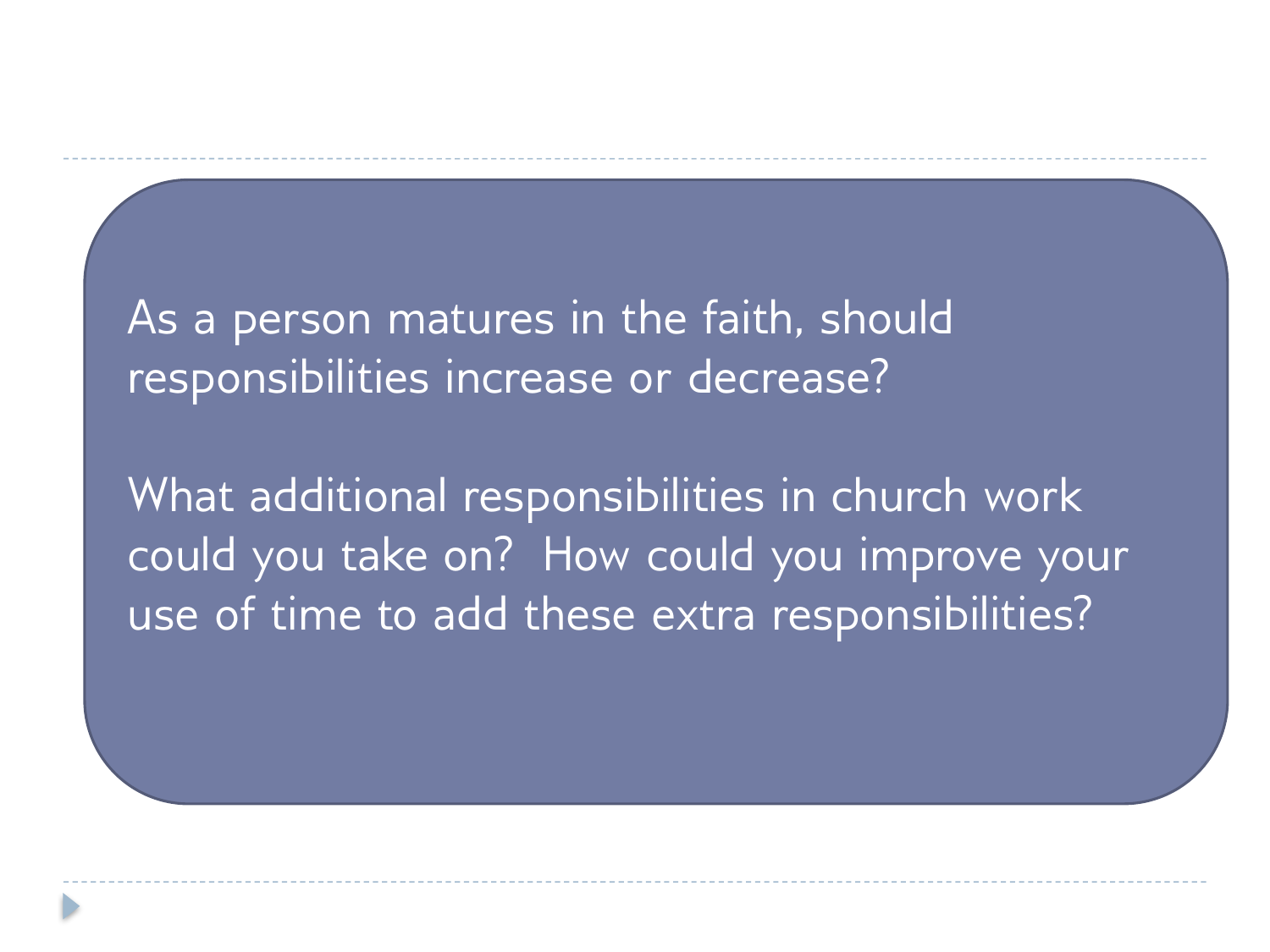

As a person matures in the faith, should responsibilities increase or decrease?

What additional responsibilities in church work could you take on?  How could you improve your use of time to add these extra responsibilities?